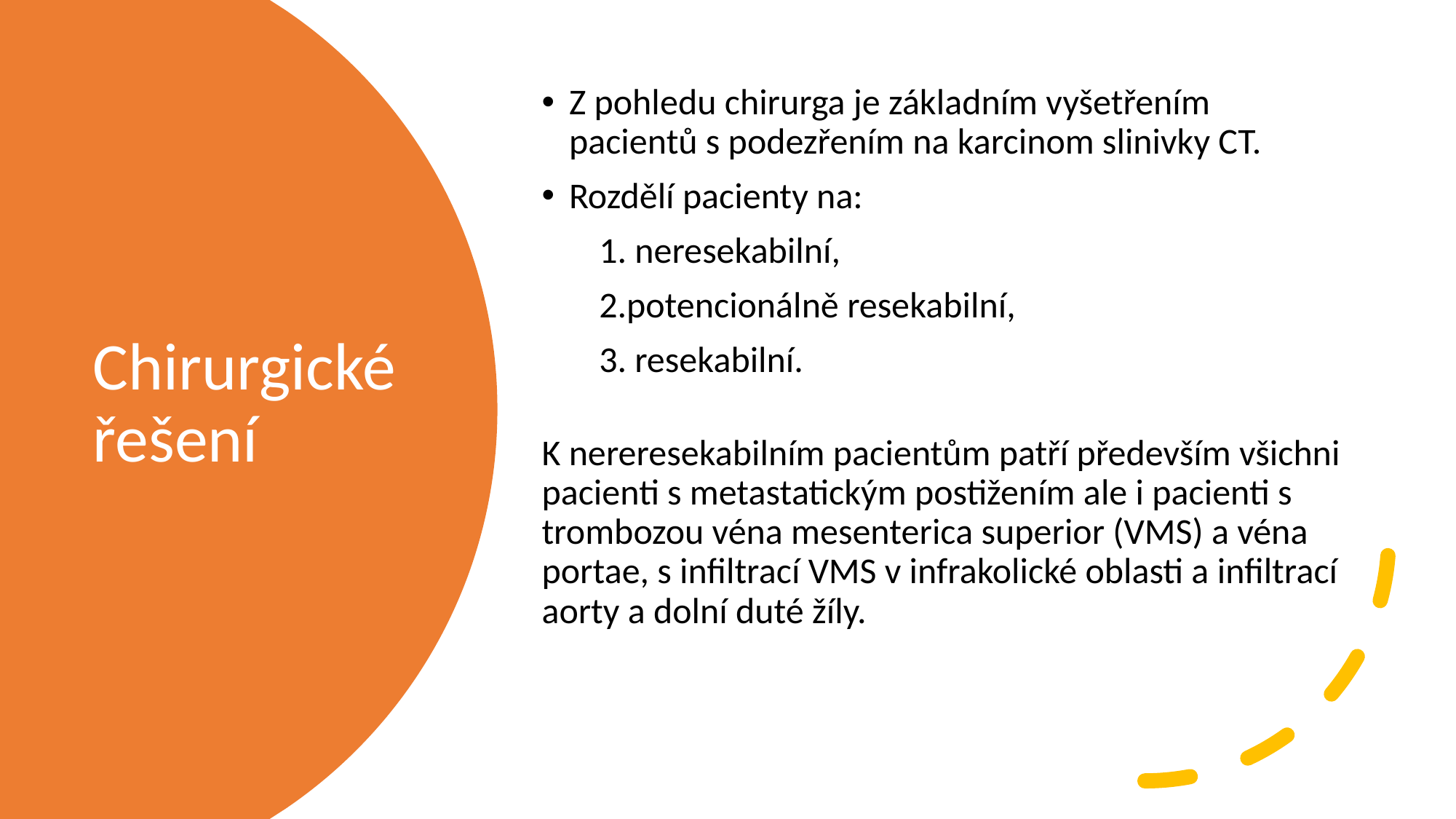

Z pohledu chirurga je základním vyšetřením pacientů s podezřením na karcinom slinivky CT.
Rozdělí pacienty na:
       1. neresekabilní,
       2.potencionálně resekabilní,
       3. resekabilní.
K nereresekabilním pacientům patří především všichni pacienti s metastatickým postižením ale i pacienti s trombozou véna mesenterica superior (VMS) a véna portae, s infiltrací VMS v infrakolické oblasti a infiltrací aorty a dolní duté žíly.

# Chirurgické řešení